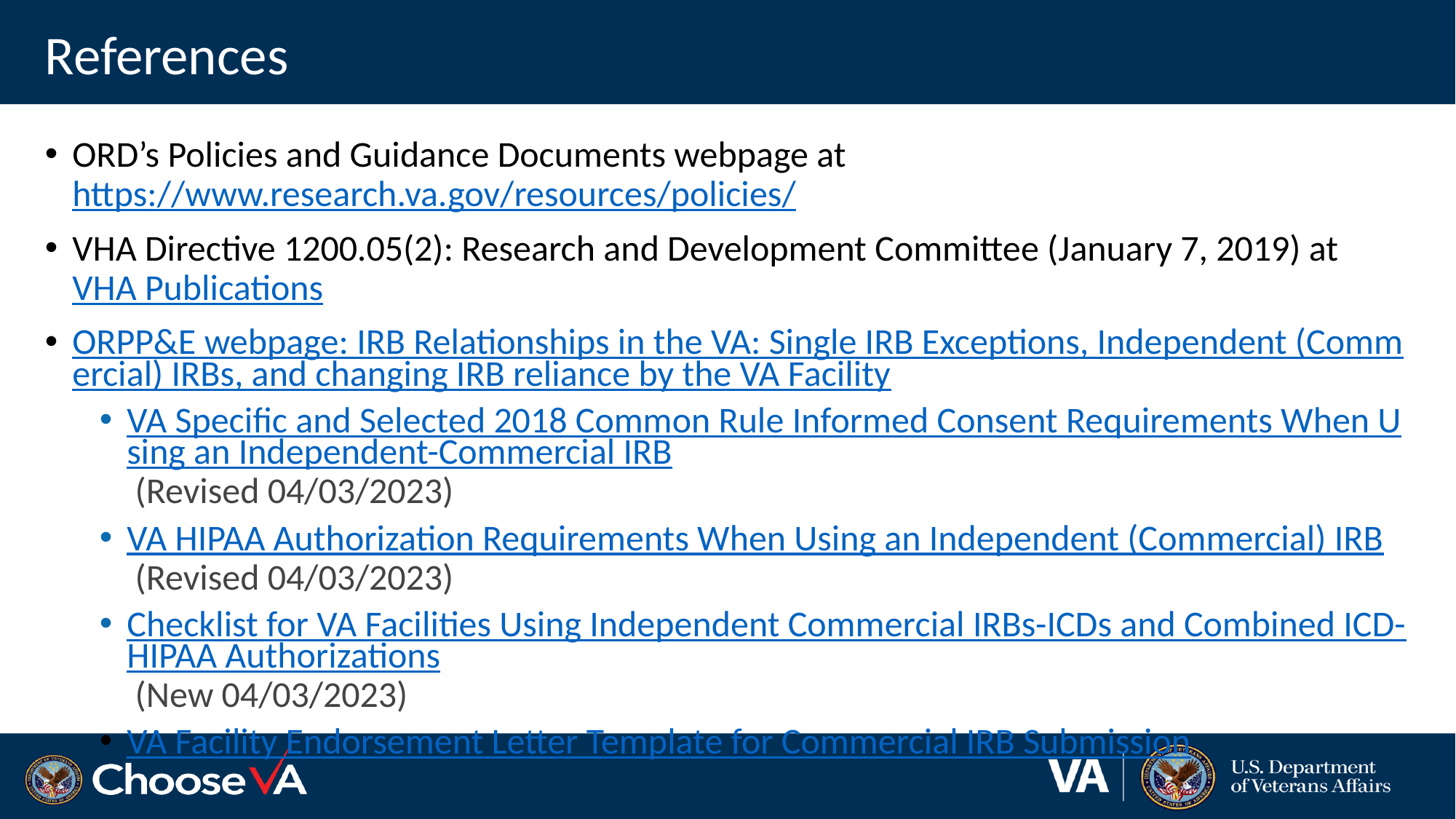

# References
ORD’s Policies and Guidance Documents webpage at https://www.research.va.gov/resources/policies/
VHA Directive 1200.05(2): Research and Development Committee (January 7, 2019) at VHA Publications
ORPP&E webpage: IRB Relationships in the VA: Single IRB Exceptions, Independent (Commercial) IRBs, and changing IRB reliance by the VA Facility
VA Specific and Selected 2018 Common Rule Informed Consent Requirements When Using an Independent-Commercial IRB (Revised 04/03/2023)
VA HIPAA Authorization Requirements When Using an Independent (Commercial) IRB (Revised 04/03/2023)
Checklist for VA Facilities Using Independent Commercial IRBs-ICDs and Combined ICD-HIPAA Authorizations (New 04/03/2023)
VA Facility Endorsement Letter Template for Commercial IRB Submission